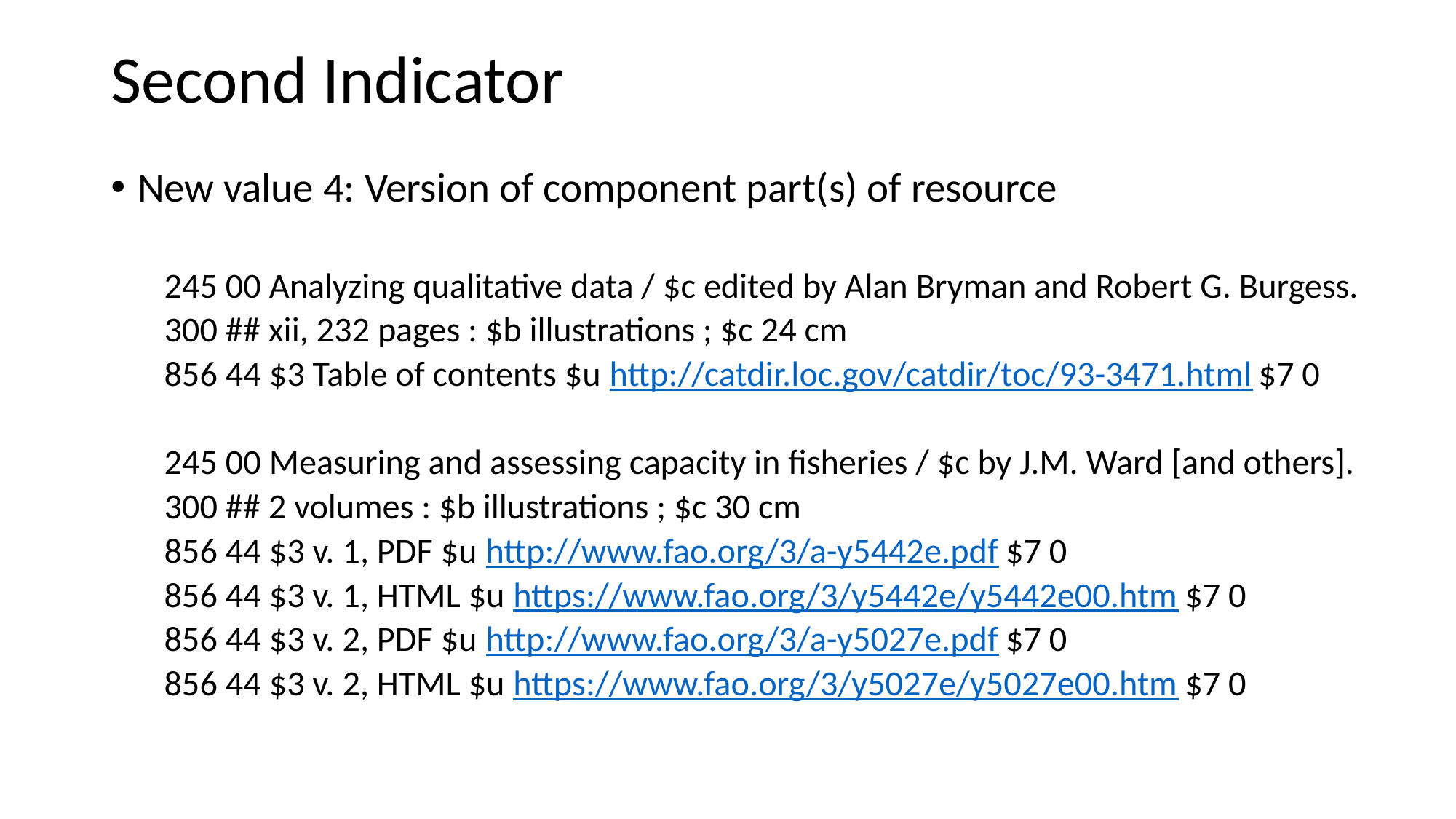

# Second Indicator
New value 4: Version of component part(s) of resource

245 00 Analyzing qualitative data / $c edited by Alan Bryman and Robert G. Burgess.
300 ## xii, 232 pages : $b illustrations ; $c 24 cm
856 44 $3 Table of contents $u http://catdir.loc.gov/catdir/toc/93-3471.html $7 0

245 00 Measuring and assessing capacity in fisheries / $c by J.M. Ward [and others].
300 ## 2 volumes : $b illustrations ; $c 30 cm
856 44 $3 v. 1, PDF $u http://www.fao.org/3/a-y5442e.pdf $7 0
856 44 $3 v. 1, HTML $u https://www.fao.org/3/y5442e/y5442e00.htm $7 0
856 44 $3 v. 2, PDF $u http://www.fao.org/3/a-y5027e.pdf $7 0
856 44 $3 v. 2, HTML $u https://www.fao.org/3/y5027e/y5027e00.htm $7 0